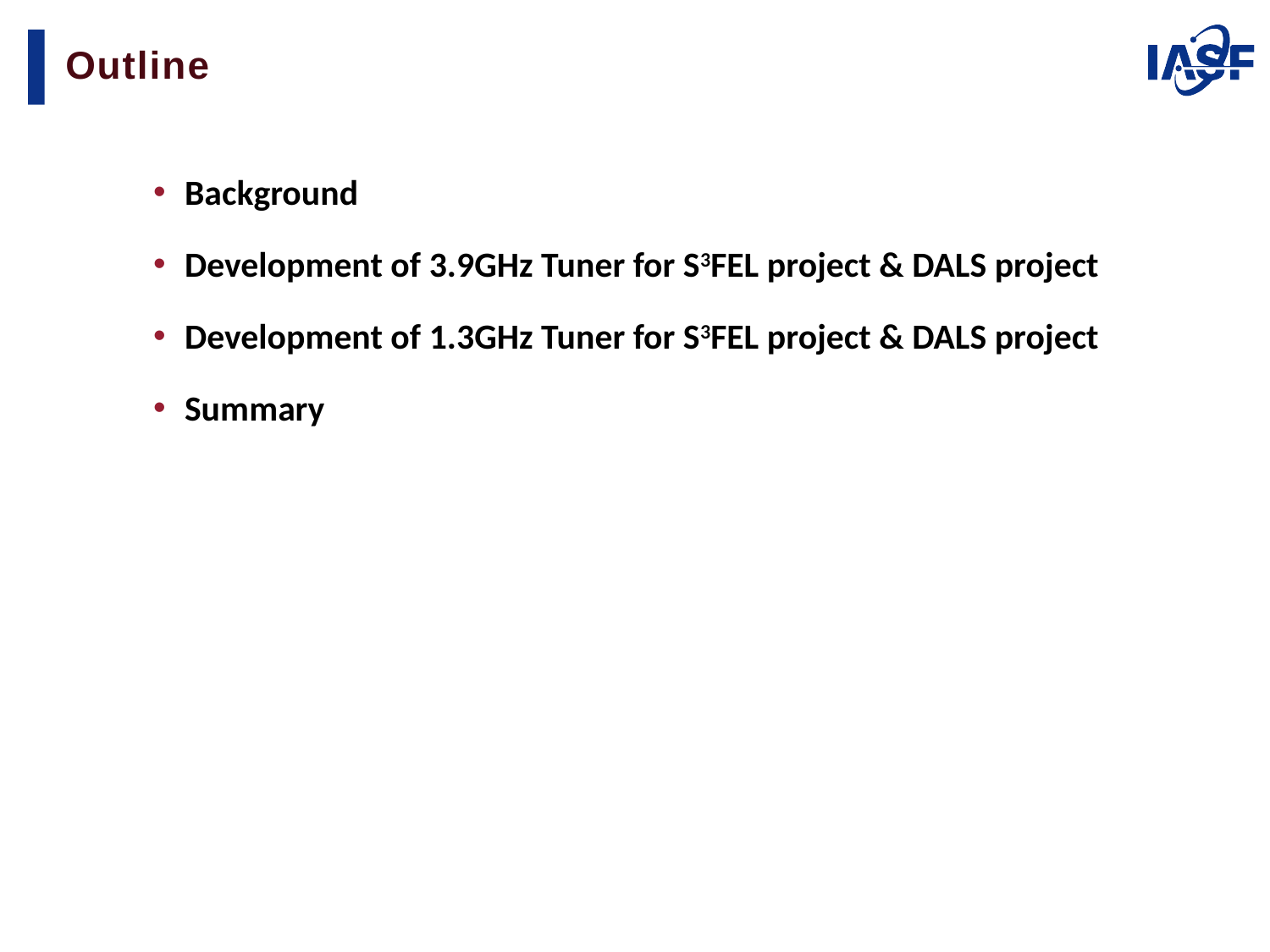

# Outline
Background
Development of 3.9GHz Tuner for S3FEL project & DALS project
Development of 1.3GHz Tuner for S3FEL project & DALS project
Summary